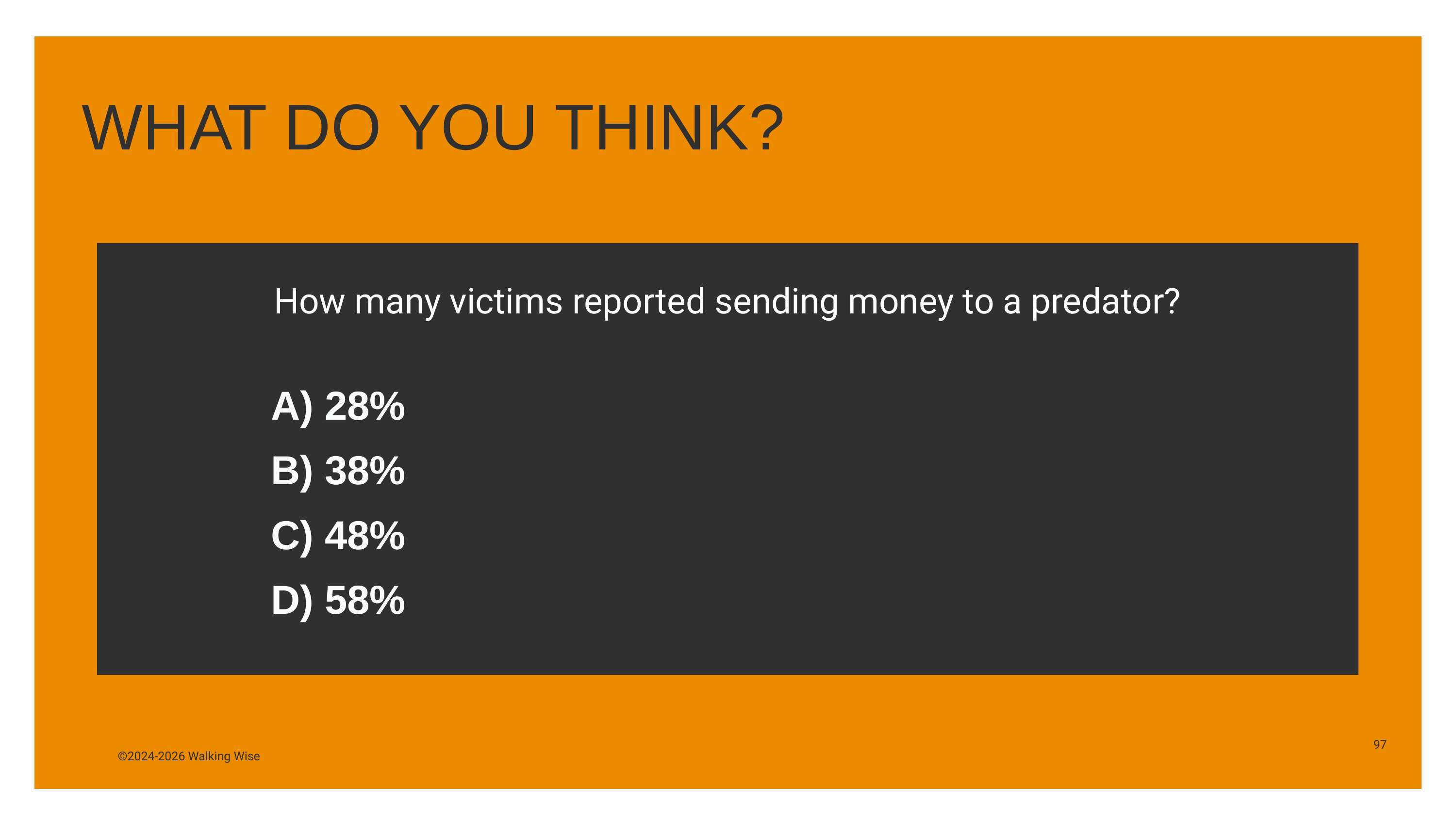

WHAT DO YOU THINK?

How many victims reported sending money to a predator?
A) 28%
B) 38%
C) 48%
D) 58%
97
©2024-2026 Walking Wise